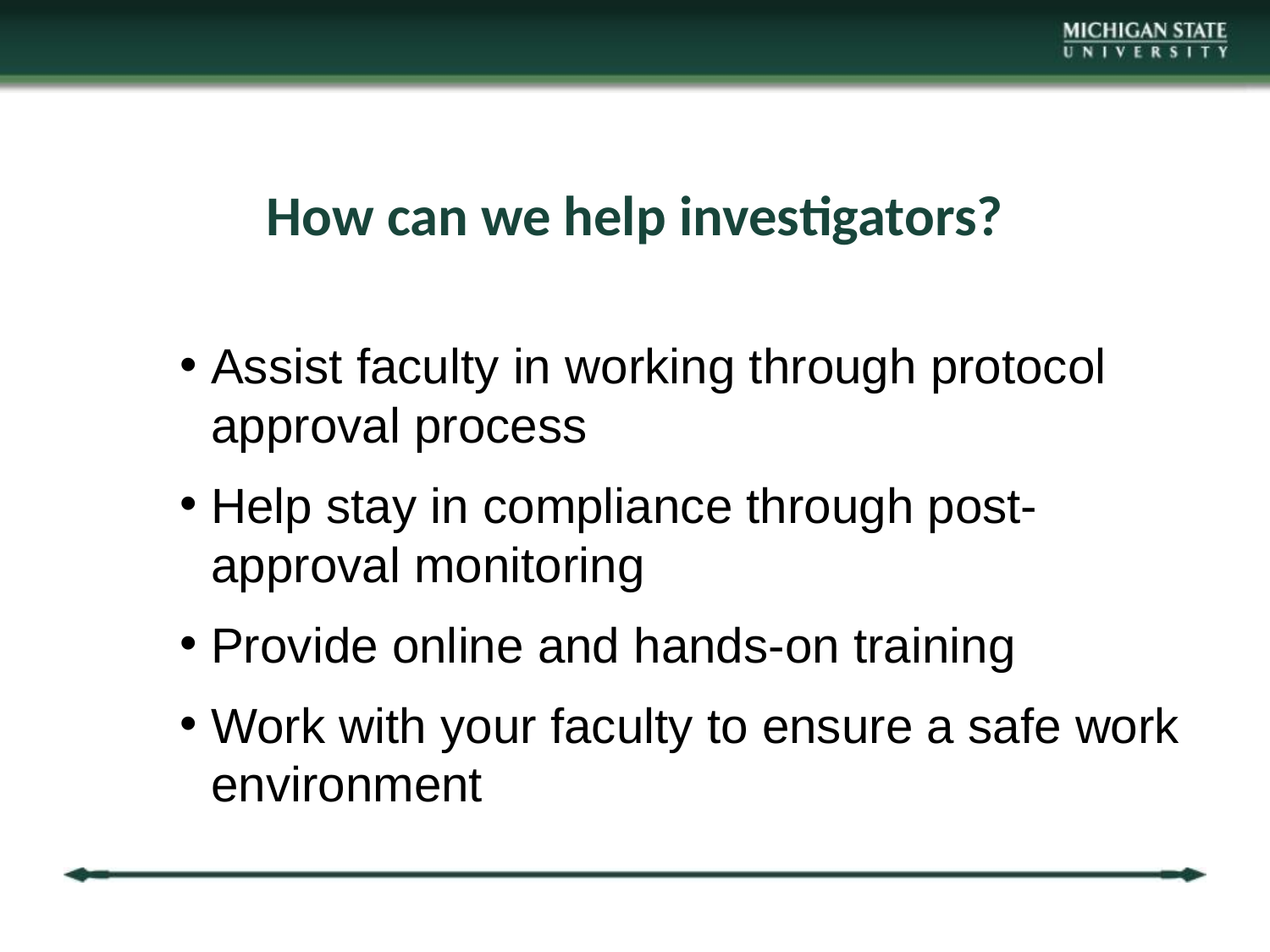

# How can we help investigators?
Assist faculty in working through protocol approval process
Help stay in compliance through post-approval monitoring
Provide online and hands-on training
Work with your faculty to ensure a safe work environment